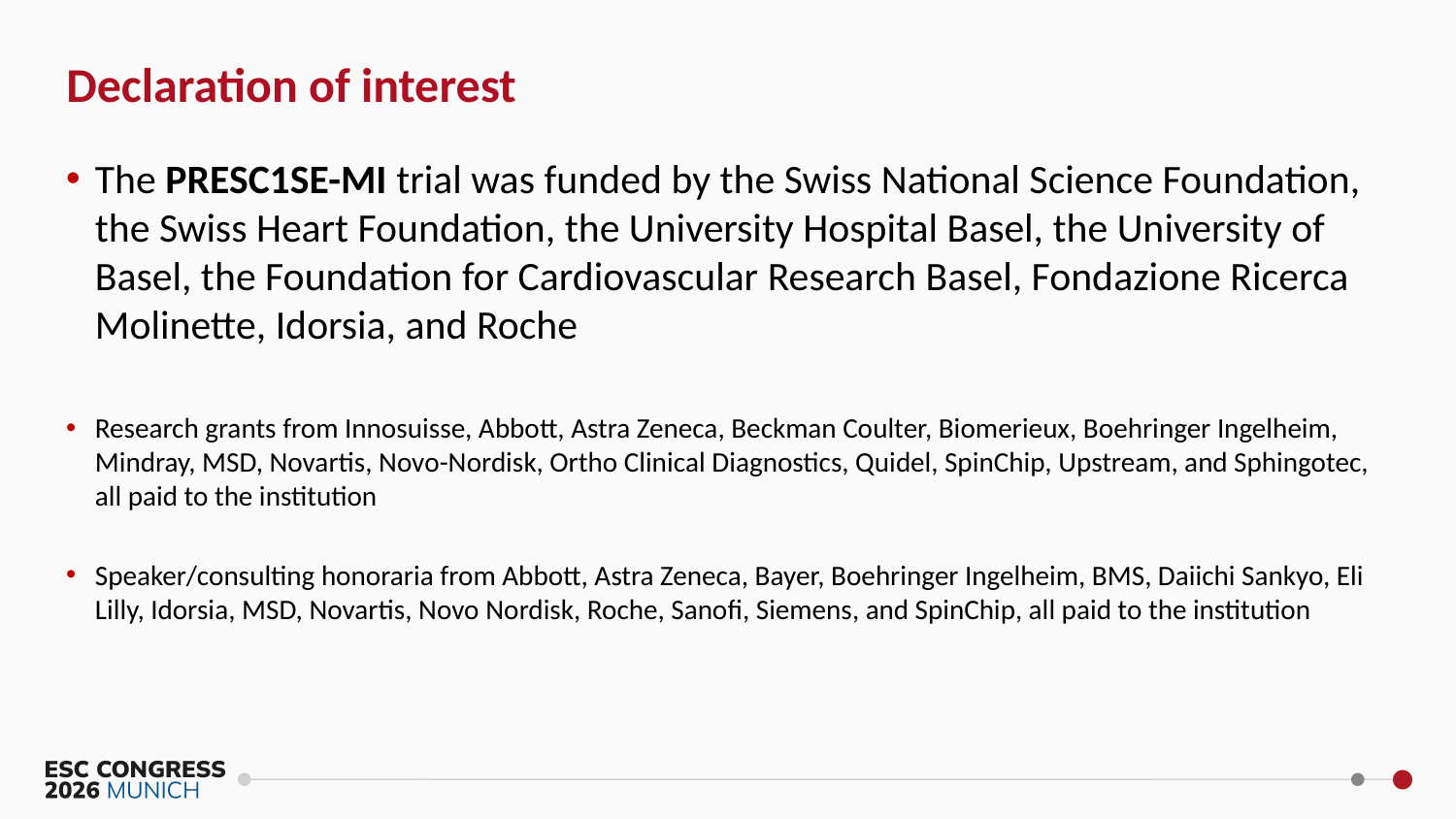

Declaration of interest
The PRESC1SE-MI trial was funded by the Swiss National Science Foundation, the Swiss Heart Foundation, the University Hospital Basel, the University of Basel, the Foundation for Cardiovascular Research Basel, Fondazione Ricerca Molinette, Idorsia, and Roche

Research grants from Innosuisse, Abbott, Astra Zeneca, Beckman Coulter, Biomerieux, Boehringer Ingelheim, Mindray, MSD, Novartis, Novo-Nordisk, Ortho Clinical Diagnostics, Quidel, SpinChip, Upstream, and Sphingotec, all paid to the institution

Speaker/consulting honoraria from Abbott, Astra Zeneca, Bayer, Boehringer Ingelheim, BMS, Daiichi Sankyo, Eli Lilly, Idorsia, MSD, Novartis, Novo Nordisk, Roche, Sanofi, Siemens, and SpinChip, all paid to the institution